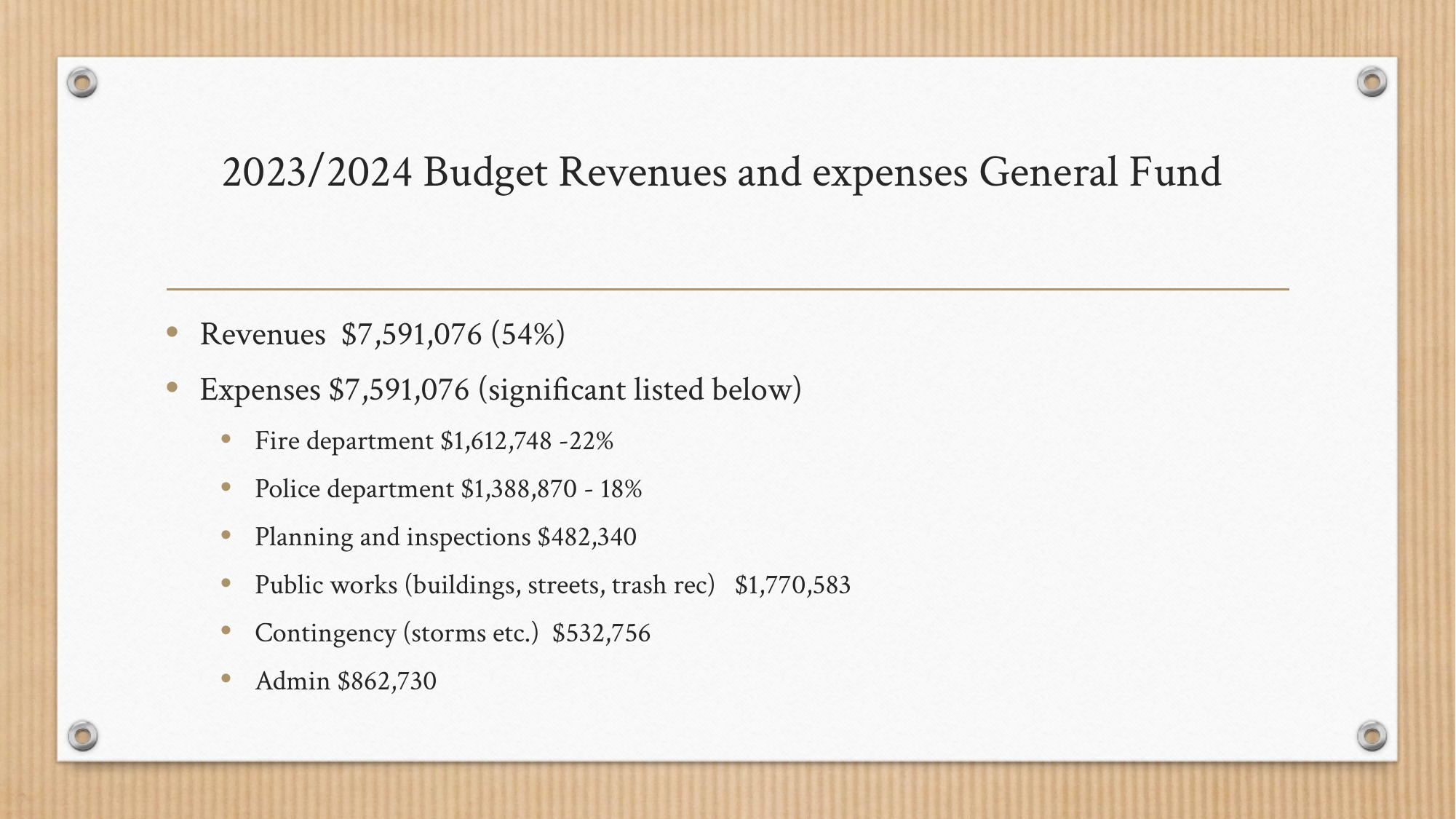

# 2023/2024 Budget Revenues and expenses General Fund
Revenues  $7,591,076 (54%)
Expenses $7,591,076 (significant listed below)
Fire department $1,612,748 -22%
Police department $1,388,870 - 18%
Planning and inspections $482,340
Public works (buildings, streets, trash rec)   $1,770,583
Contingency (storms etc.)  $532,756
Admin $862,730